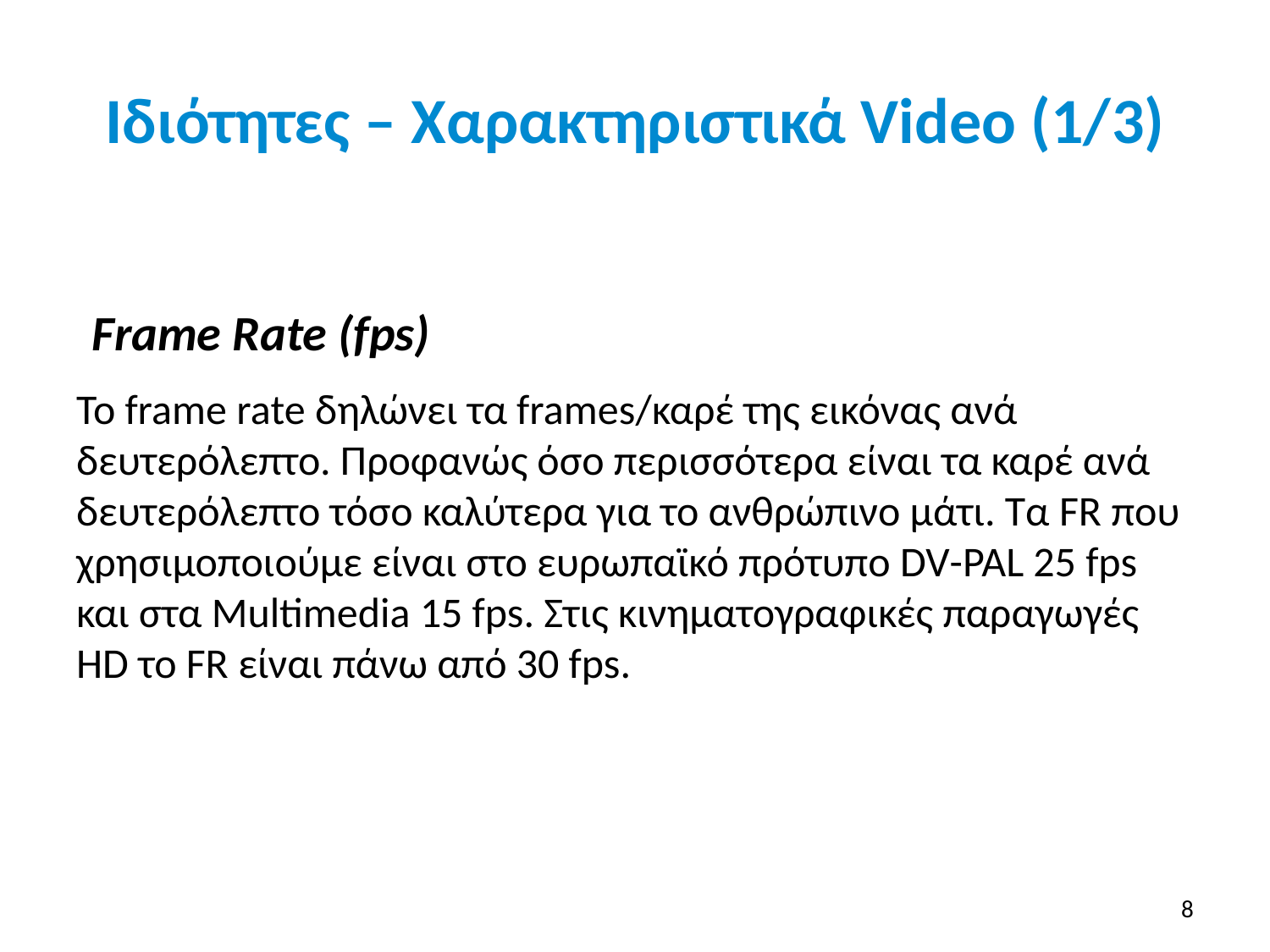

# Ιδιότητες – Χαρακτηριστικά Video (1/3)
Frame Rate (fps)
Το frame rate δηλώνει τα frames/καρέ της εικόνας ανά δευτερόλεπτο. Προφανώς όσο περισσότερα είναι τα καρέ ανά δευτερόλεπτο τόσο καλύτερα για το ανθρώπινο μάτι. Τα FR που χρησιμοποιούμε είναι στο ευρωπαϊκό πρότυπο DV-PAL 25 fps και στα Multimedia 15 fps. Στις κινηματογραφικές παραγωγές HD το FR είναι πάνω από 30 fps.

8